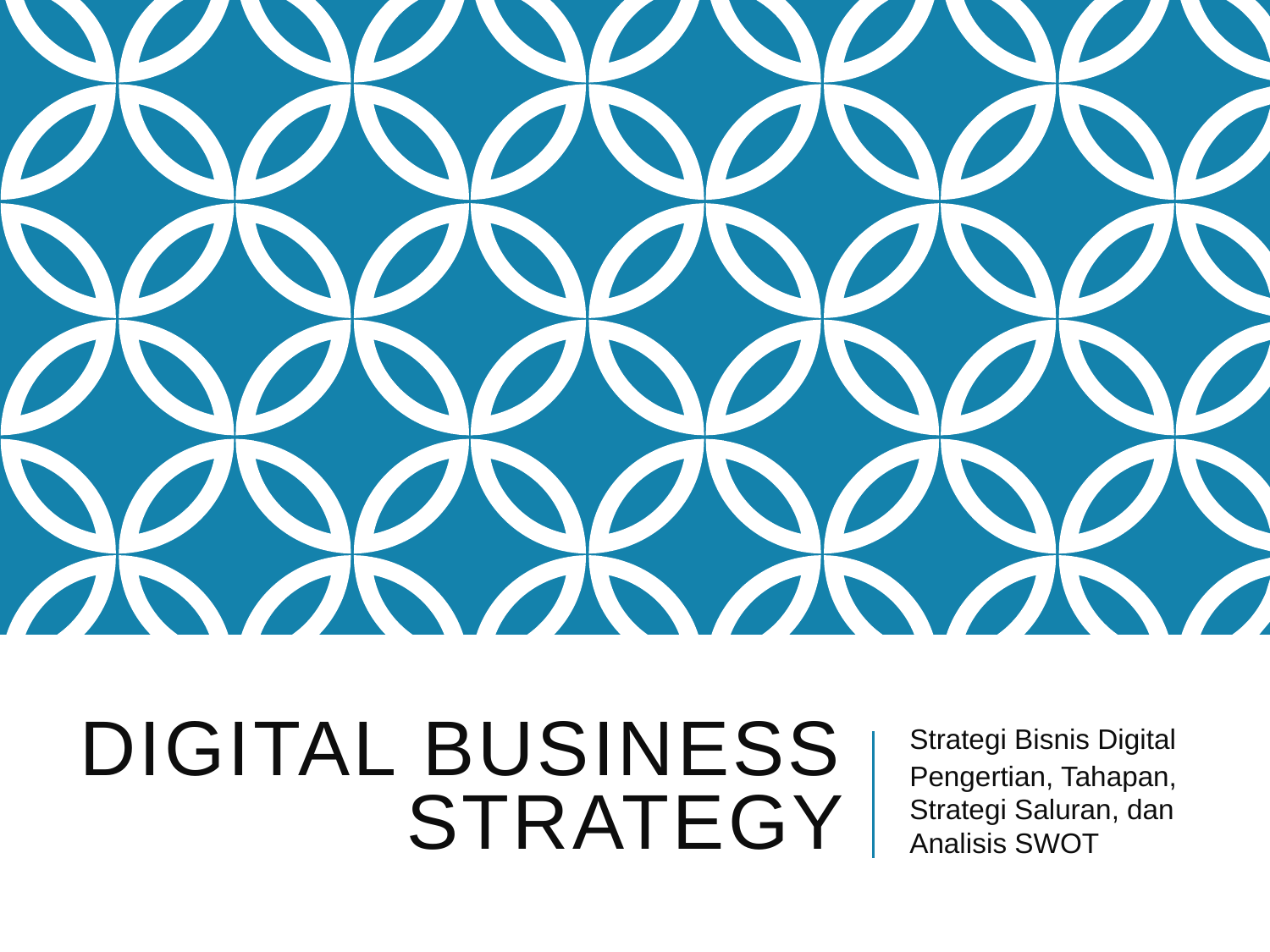

# Digital Business Strategy
Strategi Bisnis Digital
Pengertian, Tahapan, Strategi Saluran, dan Analisis SWOT